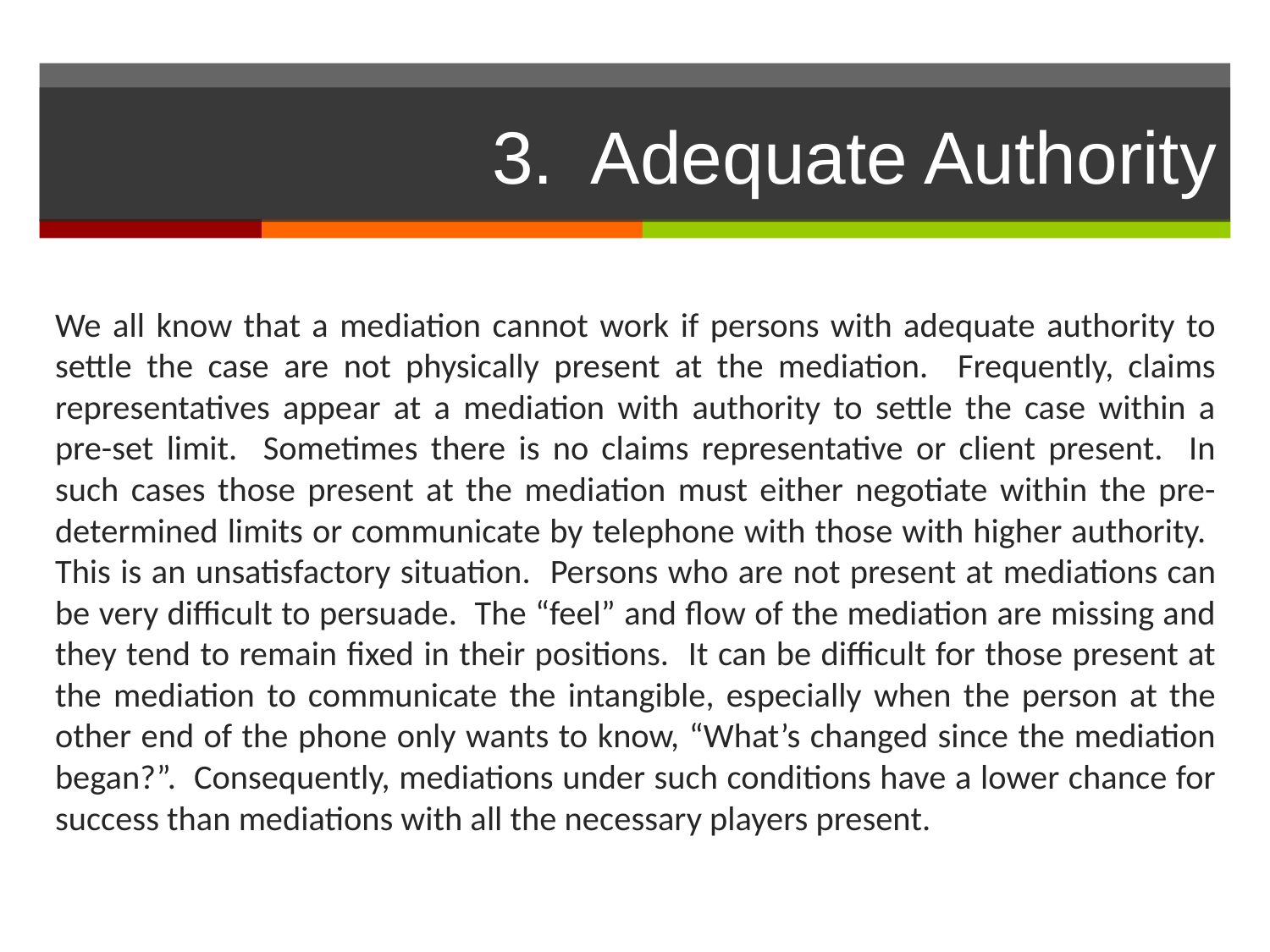

# 3.  Adequate Authority
We all know that a mediation cannot work if persons with adequate authority to settle the case are not physically present at the mediation.  Frequently, claims representatives appear at a mediation with authority to settle the case within a pre-set limit.  Sometimes there is no claims representative or client present.  In such cases those present at the mediation must either negotiate within the pre-determined limits or communicate by telephone with those with higher authority.  This is an unsatisfactory situation.  Persons who are not present at mediations can be very difficult to persuade.  The “feel” and flow of the mediation are missing and they tend to remain fixed in their positions.  It can be difficult for those present at the mediation to communicate the intangible, especially when the person at the other end of the phone only wants to know, “What’s changed since the mediation began?”.  Consequently, mediations under such conditions have a lower chance for success than mediations with all the necessary players present.